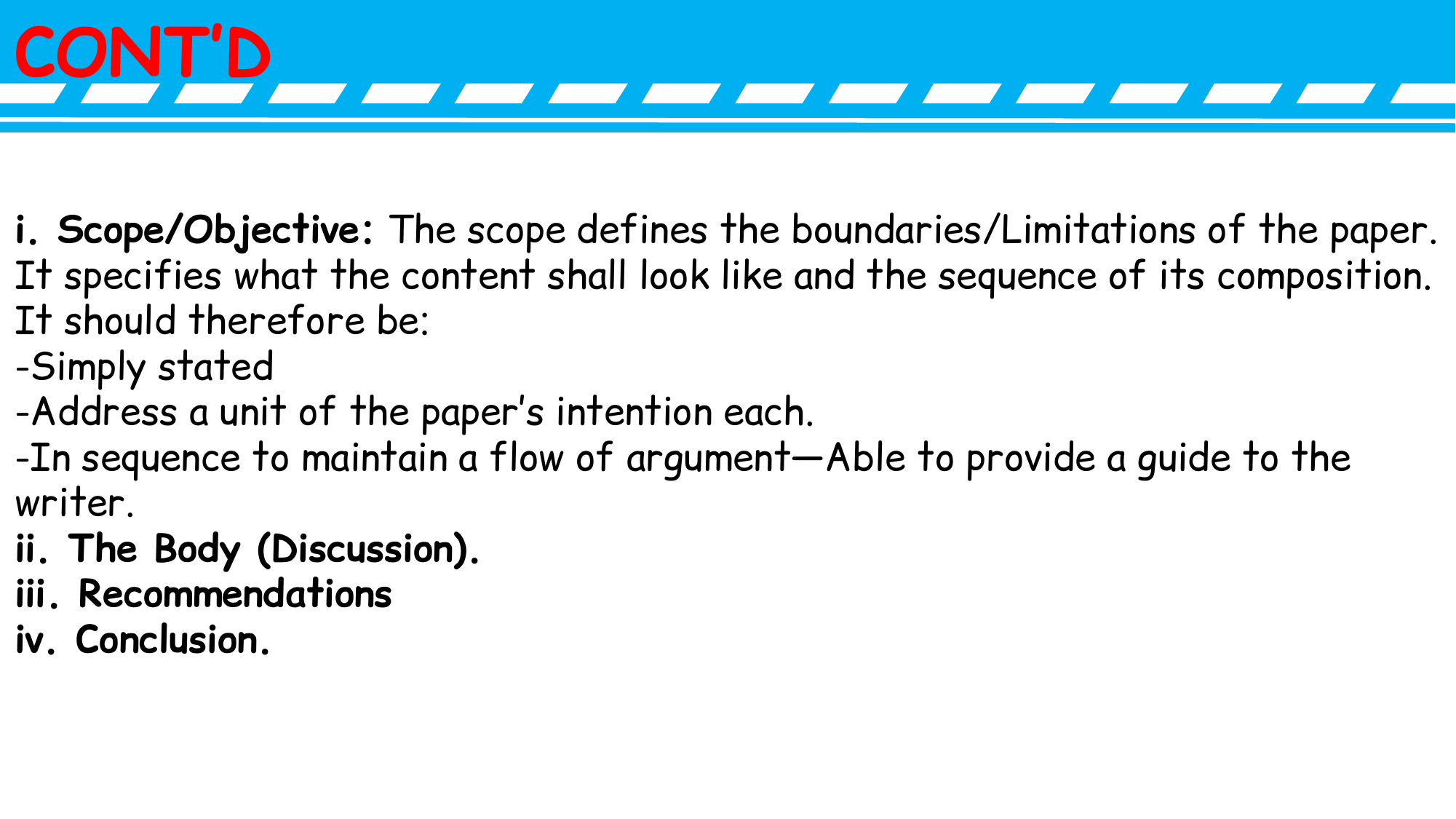

CONT’D

i. Scope/Objective: The scope defines the boundaries/Limitations of the paper. It specifies what the content shall look like and the sequence of its composition.
It should therefore be:
-Simply stated
-Address a unit of the paper’s intention each.
-In sequence to maintain a flow of argument—Able to provide a guide to the writer.
ii. The Body (Discussion).
iii. Recommendations
iv. Conclusion.